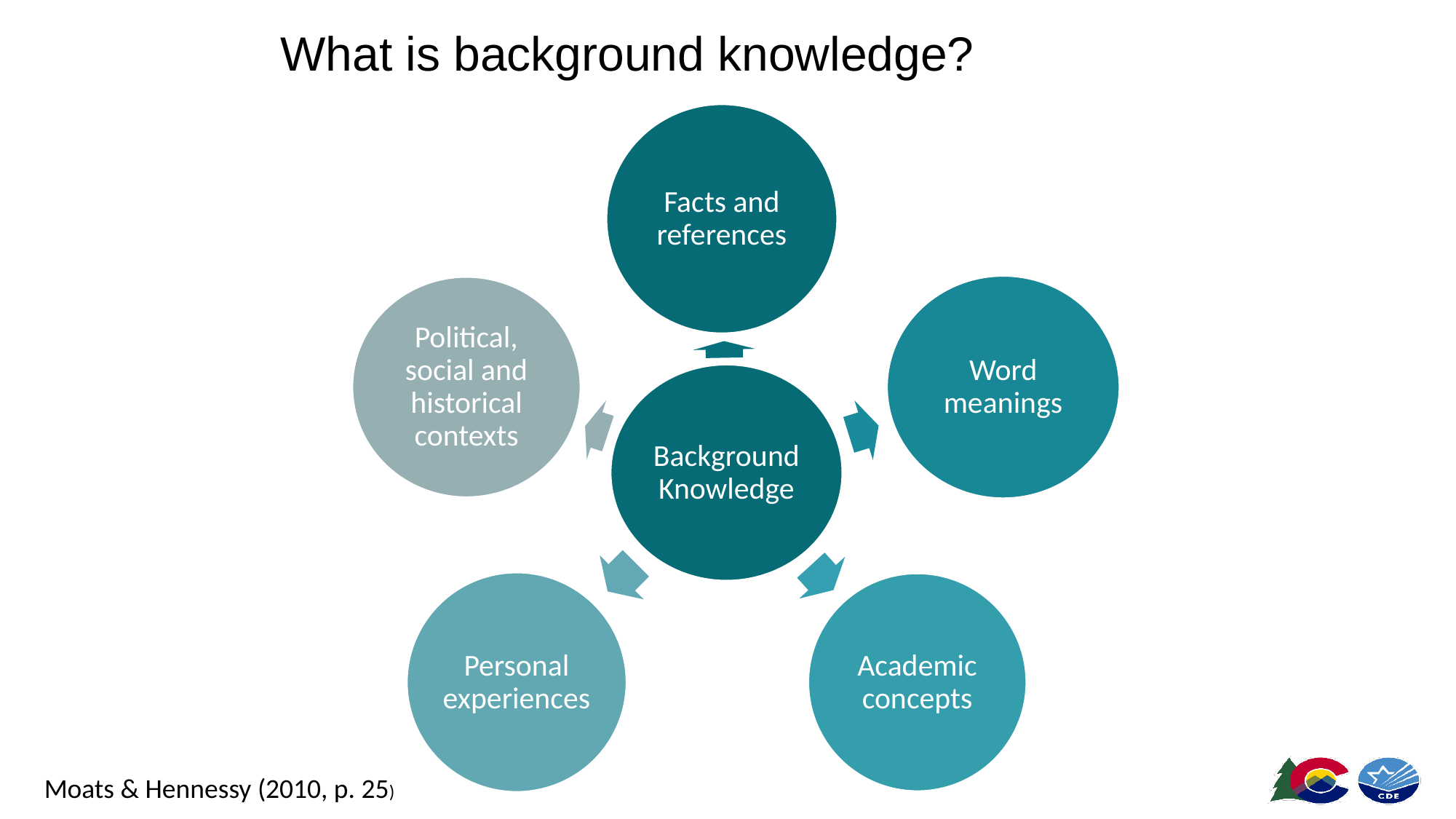

What is background knowledge?
Background Knowledge

Facts and references

Word meanings

Academic concepts

Personal experiences

Political, social and historical contexts
Moats & Hennessy (2010, p. 25)